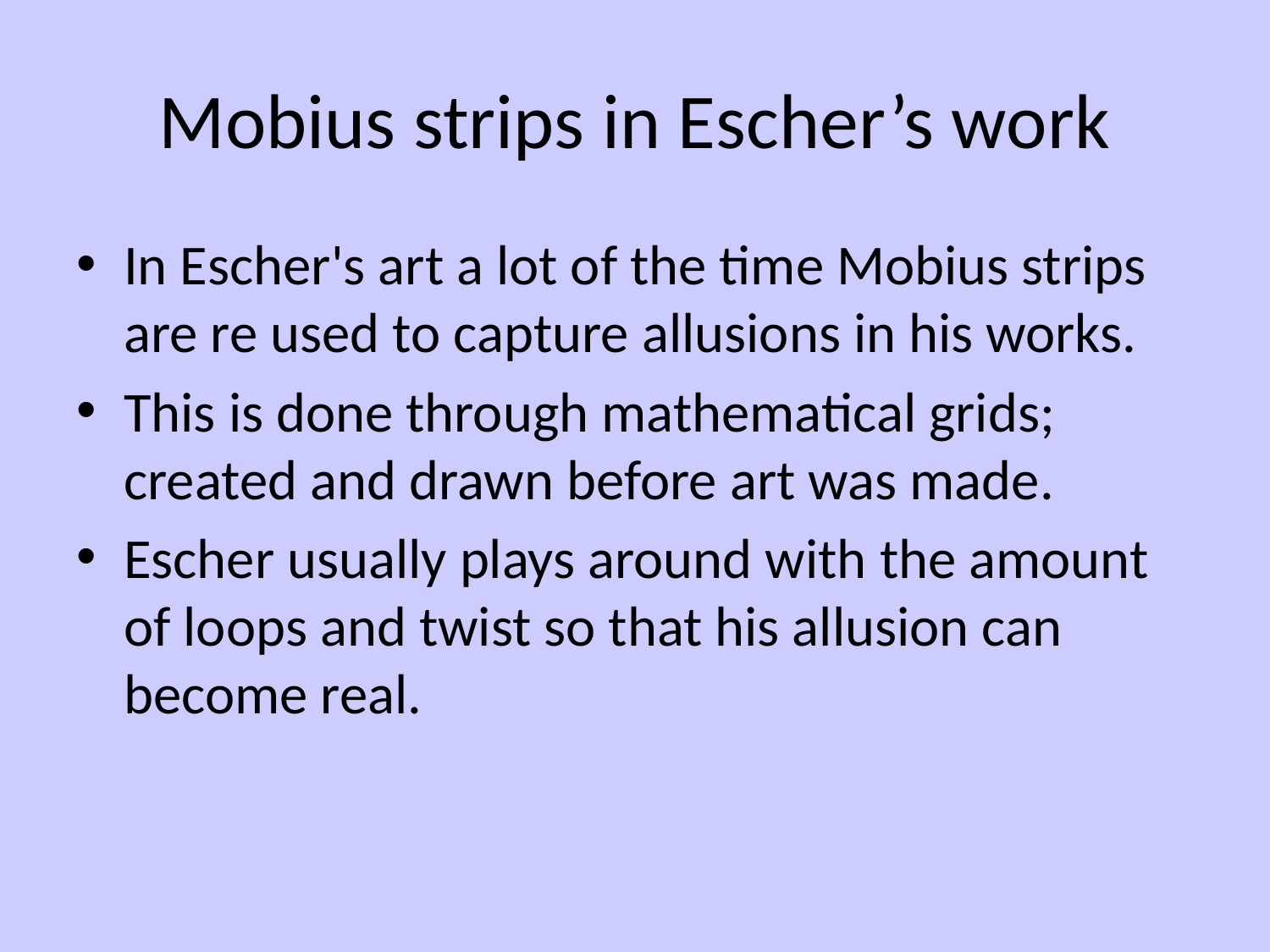

# Mobius strips in Escher’s work
In Escher's art a lot of the time Mobius strips are re used to capture allusions in his works.
This is done through mathematical grids; created and drawn before art was made.
Escher usually plays around with the amount of loops and twist so that his allusion can become real.